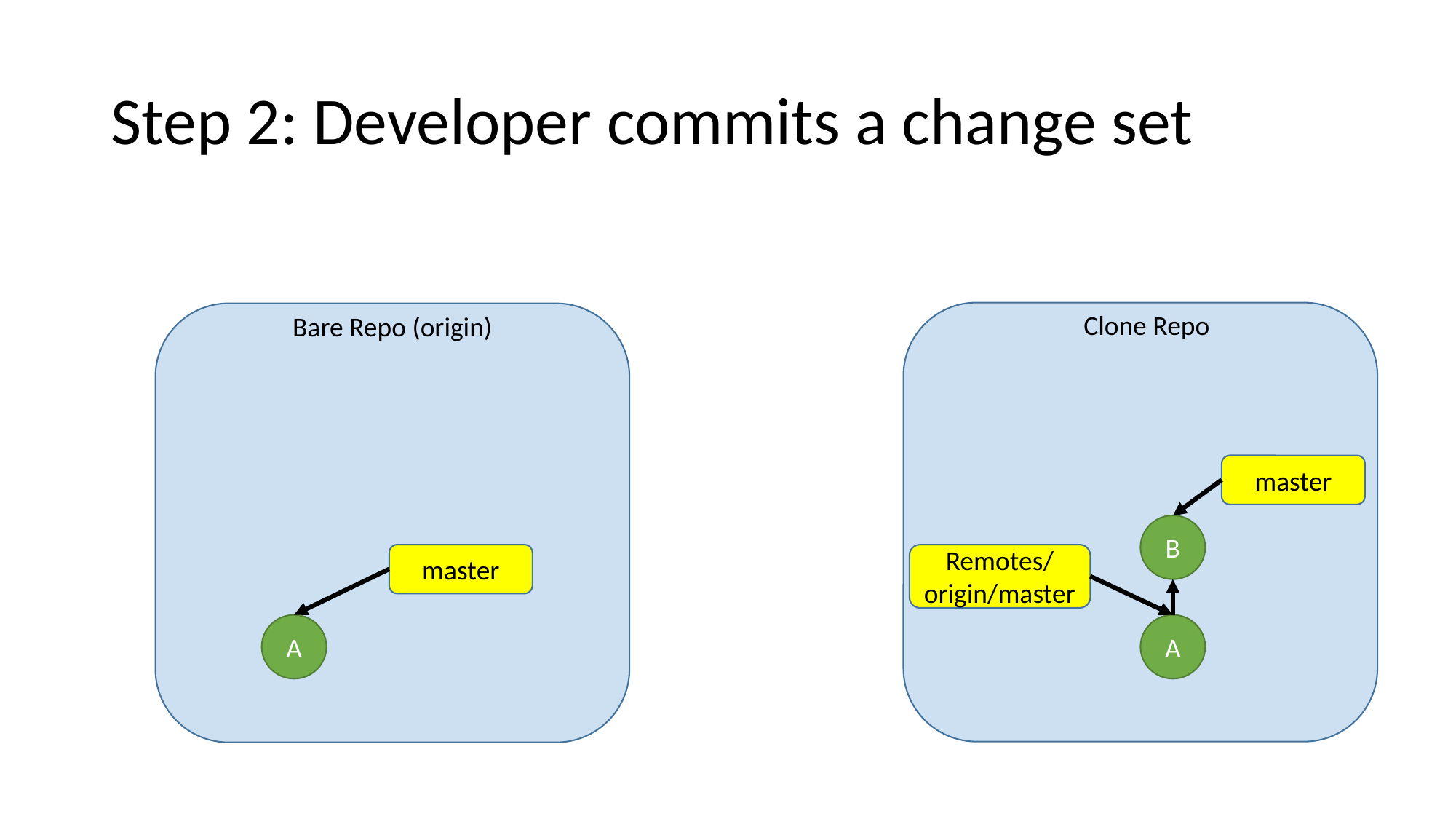

# Step 2: Developer commits a change set

Clone Repo

Bare Repo (origin)
master
B
master
Remotes/
origin/master
A
A